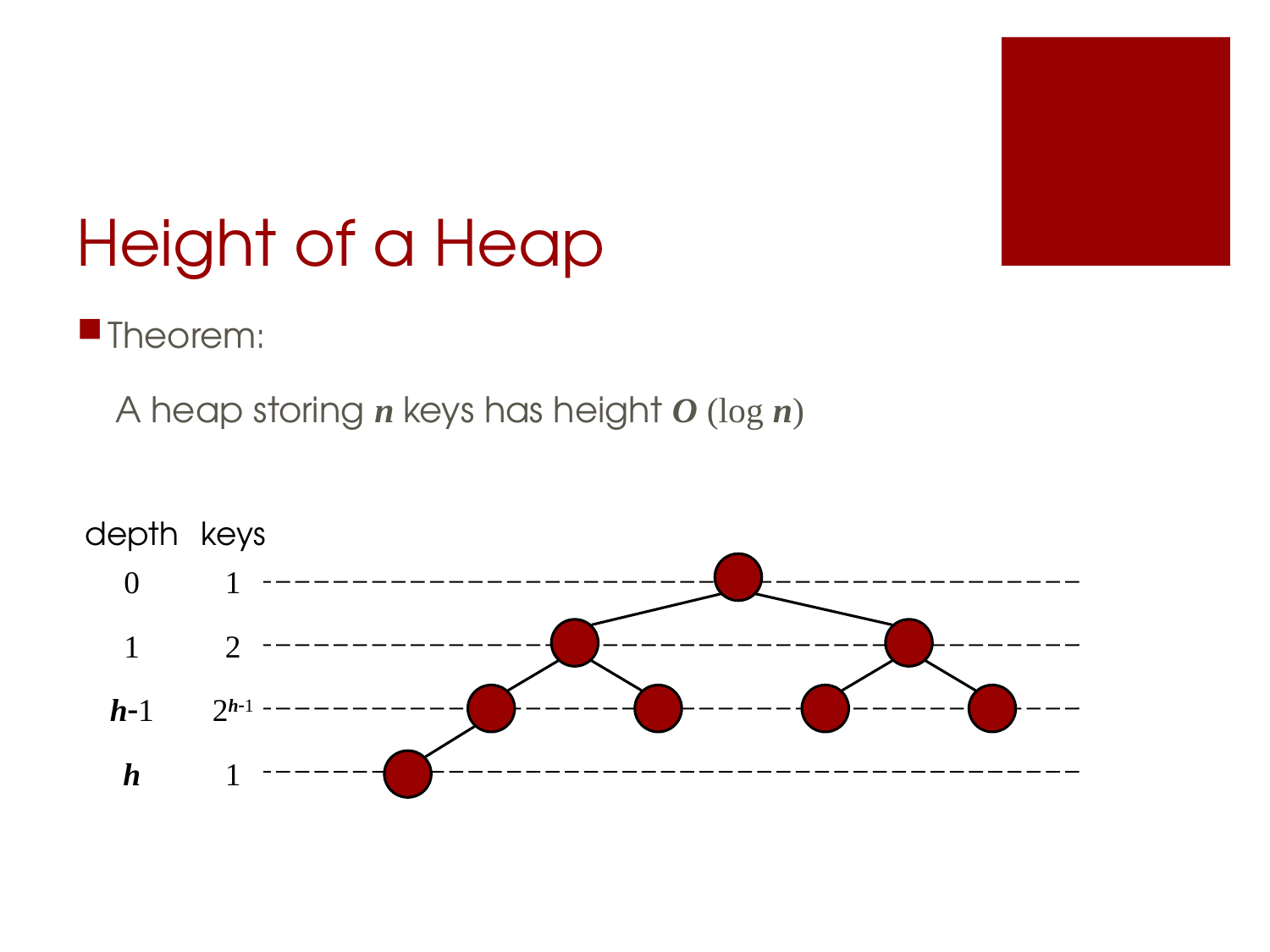

# Height of a Heap
Theorem:
    A heap storing n keys has height O (log n)

depth
keys

0
1

1
2

h−1
2h−1

h
1